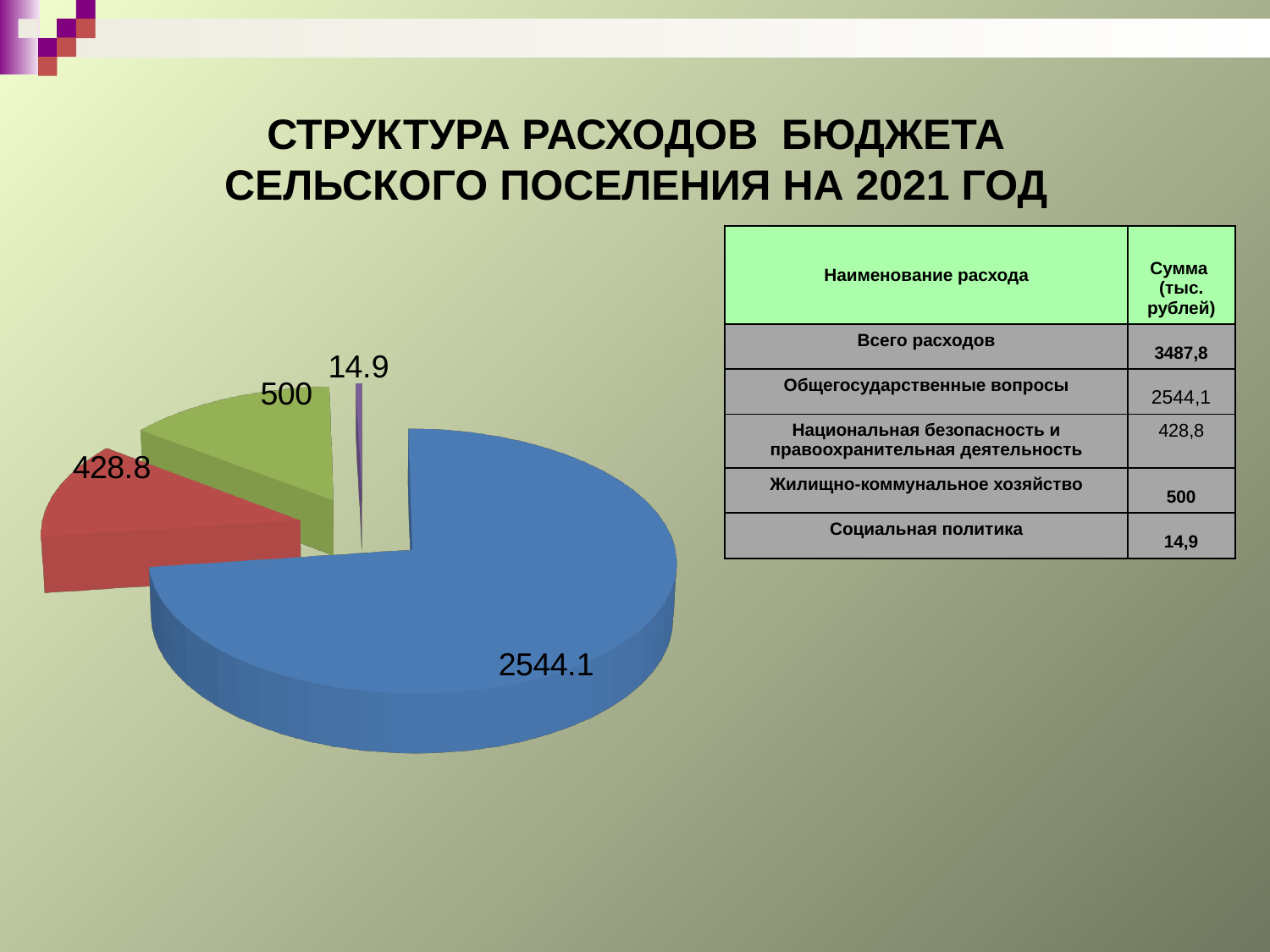

СТРУКТУРА РАСХОДОВ  БЮДЖЕТА СЕЛЬСКОГО ПОСЕЛЕНИЯ НА 2021 ГОД
| Наименование расхода | Сумма (тыс. рублей) |
| --- | --- |
| Всего расходов | 3487,8 |
| Общегосударственные вопросы | 2544,1 |
| Национальная безопасность и правоохранительная деятельность | 428,8 |
| Жилищно-коммунальное хозяйство | 500 |
| Социальная политика | 14,9 |

[unsupported chart]